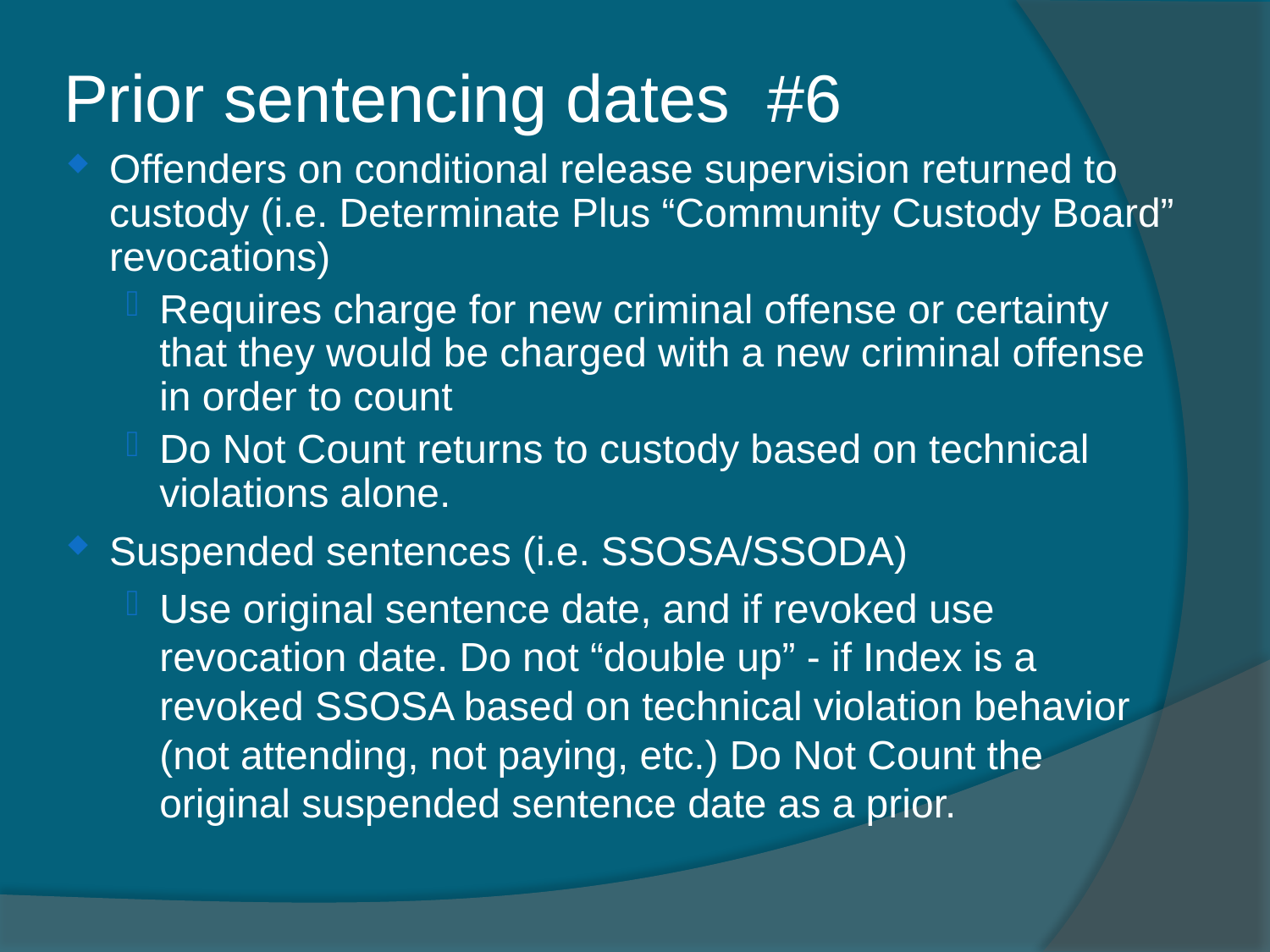

Prior sentencing dates  #6
Offenders on conditional release supervision returned to custody (i.e. Determinate Plus “Community Custody Board” revocations)
Requires charge for new criminal offense or certainty that they would be charged with a new criminal offense in order to count
Do Not Count returns to custody based on technical violations alone.
Suspended sentences (i.e. SSOSA/SSODA)
Use original sentence date, and if revoked use revocation date. Do not “double up” - if Index is a revoked SSOSA based on technical violation behavior (not attending, not paying, etc.) Do Not Count the original suspended sentence date as a prior.